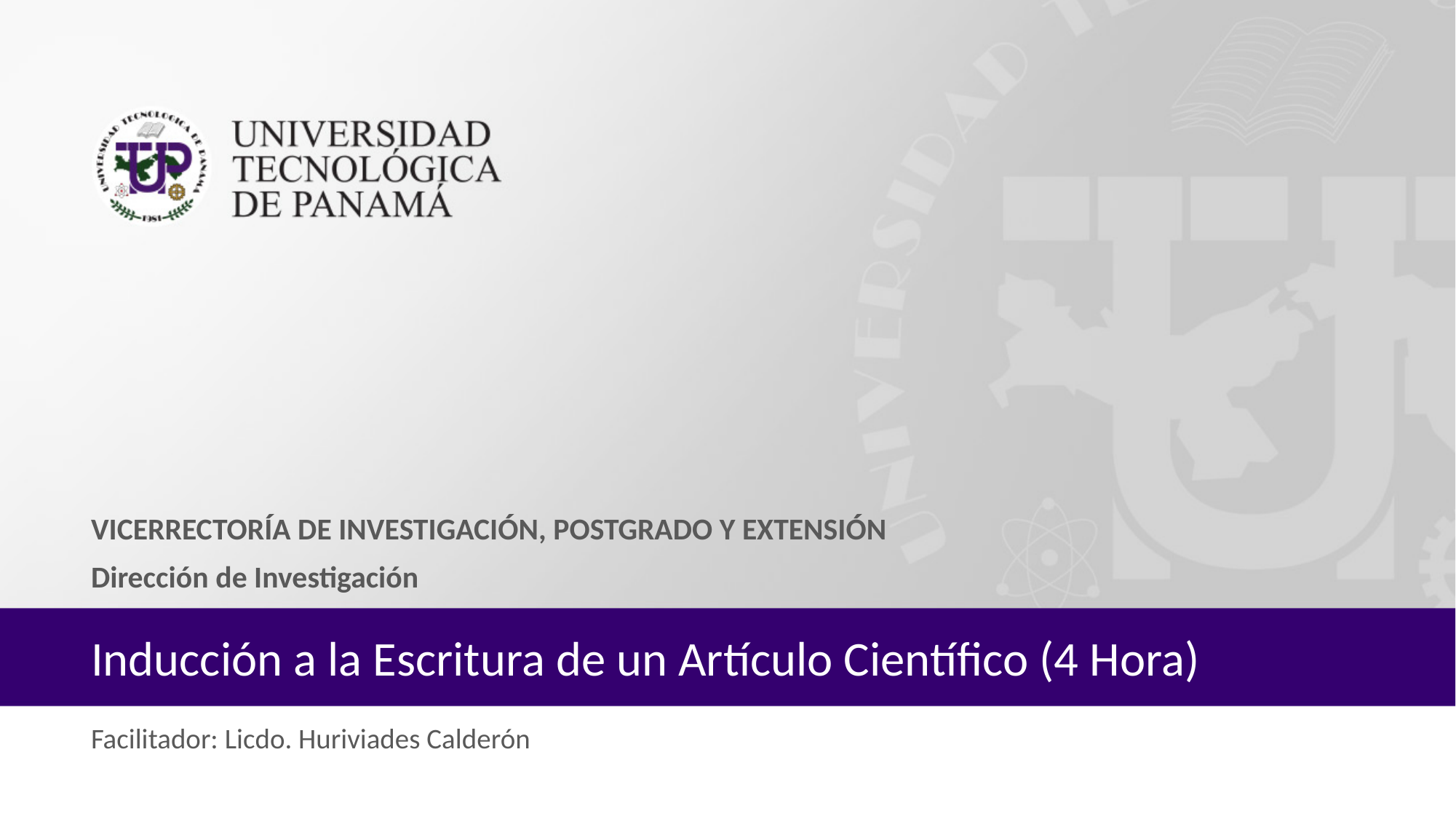

VICERRECTORÍA DE INVESTIGACIÓN, POSTGRADO Y EXTENSIÓN
Dirección de Investigación
# Inducción a la Escritura de un Artículo Científico (4 Hora)
Facilitador: Licdo. Huriviades Calderón